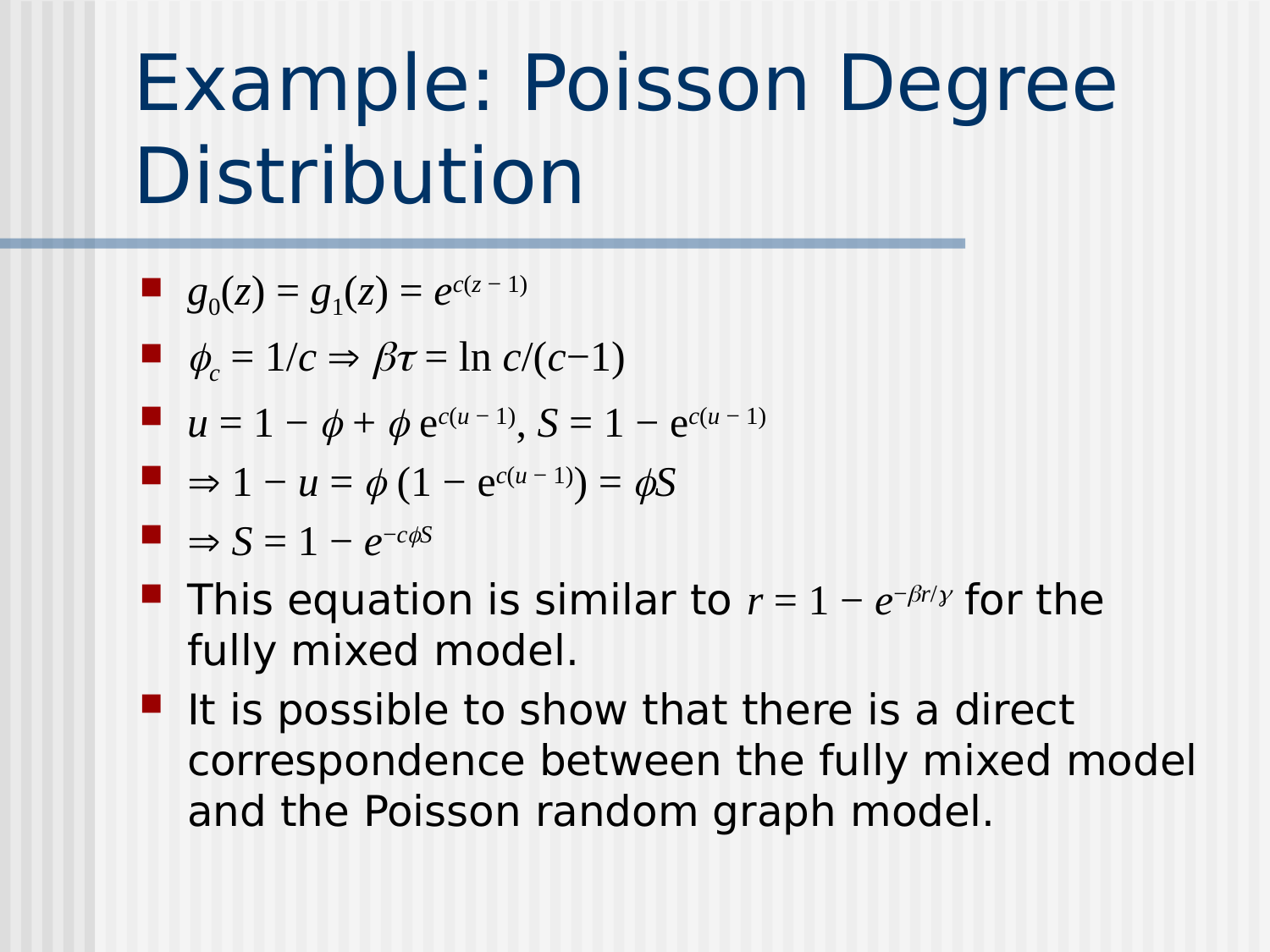

# Example: Poisson Degree Distribution
g0(z) = g1(z) = ec(z − 1)
φc = 1/c ⇒ βτ = ln c/(c−1)
u = 1 − φ + φ ec(u − 1), S = 1 − ec(u − 1)
⇒ 1 − u = φ (1 − ec(u − 1)) = φS
⇒ S = 1 − e−cφS
This equation is similar to r = 1 − e−βr/γ for the fully mixed model.
It is possible to show that there is a direct correspondence between the fully mixed model and the Poisson random graph model.